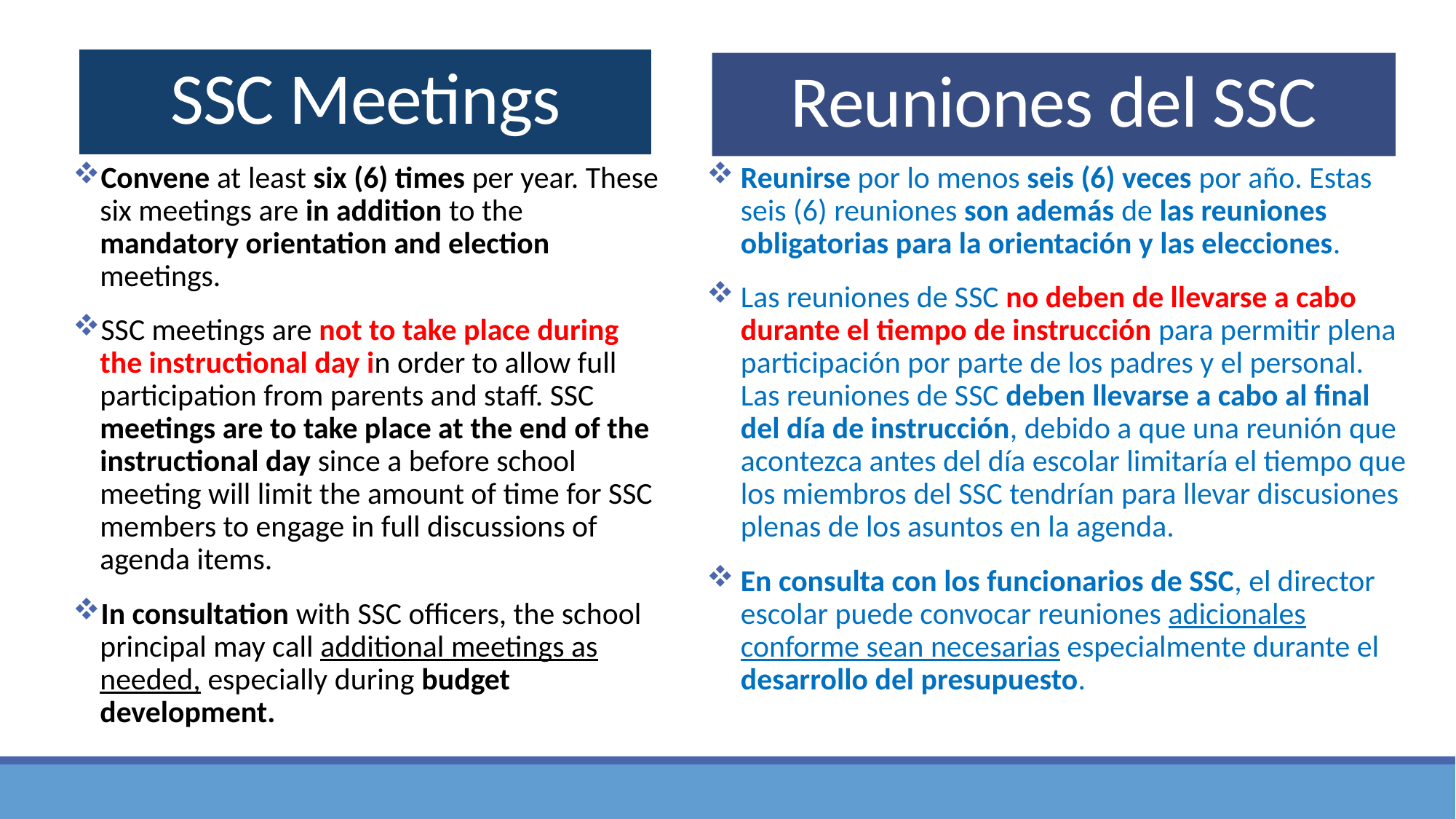

SSC Meetings
# Reuniones del SSC
Convene at least six (6) times per year. These six meetings are in addition to the mandatory orientation and election meetings.
SSC meetings are not to take place during the instructional day in order to allow full participation from parents and staff. SSC meetings are to take place at the end of the instructional day since a before school meeting will limit the amount of time for SSC members to engage in full discussions of agenda items.
In consultation with SSC officers, the school principal may call additional meetings as needed, especially during budget development.
Reunirse por lo menos seis (6) veces por año. Estas seis (6) reuniones son además de las reuniones obligatorias para la orientación y las elecciones.
Las reuniones de SSC no deben de llevarse a cabo durante el tiempo de instrucción para permitir plena participación por parte de los padres y el personal. Las reuniones de SSC deben llevarse a cabo al final del día de instrucción, debido a que una reunión que acontezca antes del día escolar limitaría el tiempo que los miembros del SSC tendrían para llevar discusiones plenas de los asuntos en la agenda.
En consulta con los funcionarios de SSC, el director escolar puede convocar reuniones adicionales conforme sean necesarias especialmente durante el desarrollo del presupuesto.